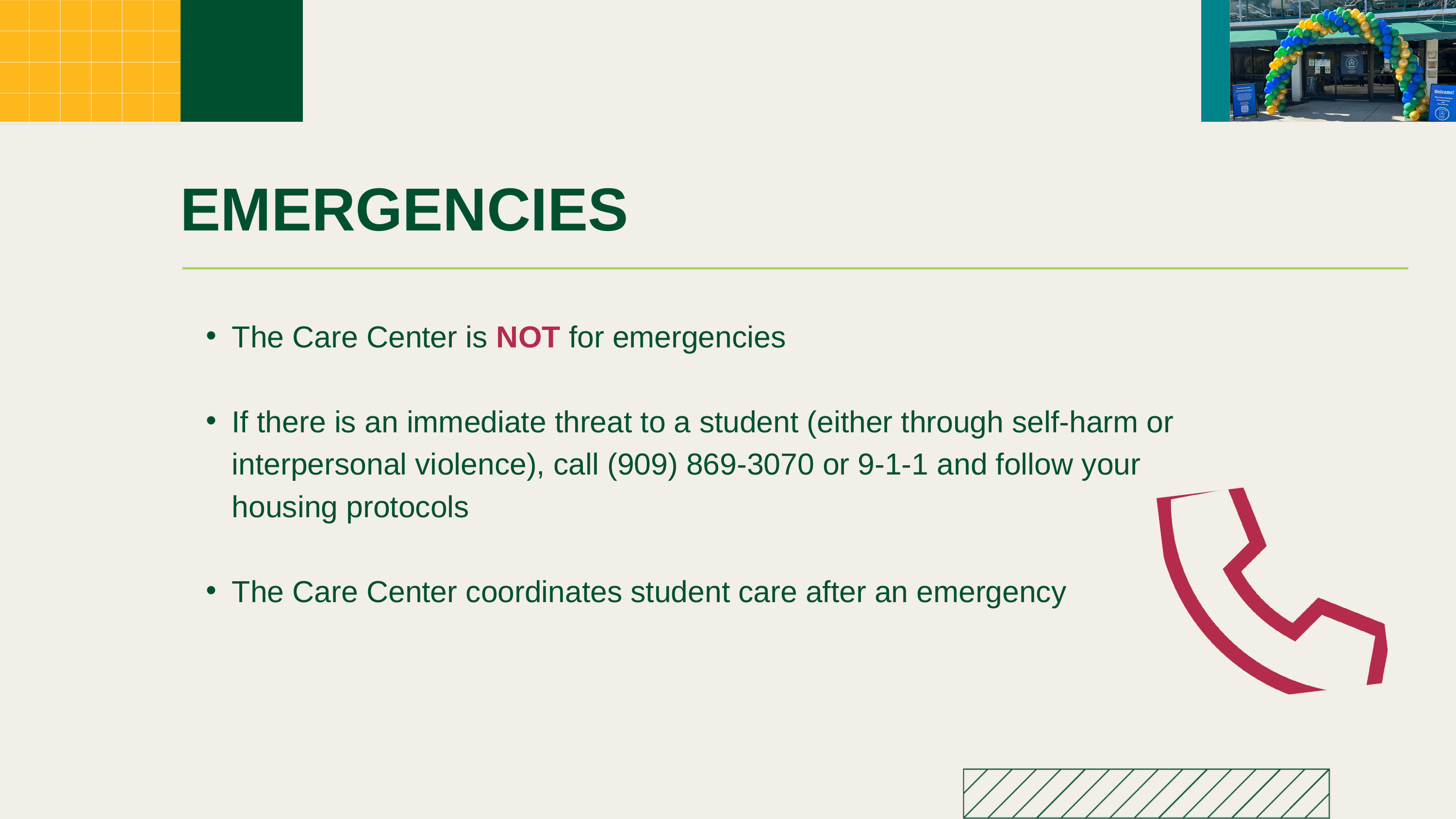

EMERGENCIES

The Care Center is NOT for emergencies

If there is an immediate threat to a student (either through self-harm or interpersonal violence), call (909) 869-3070 or 9-1-1 and follow your housing protocols

The Care Center coordinates student care after an emergency